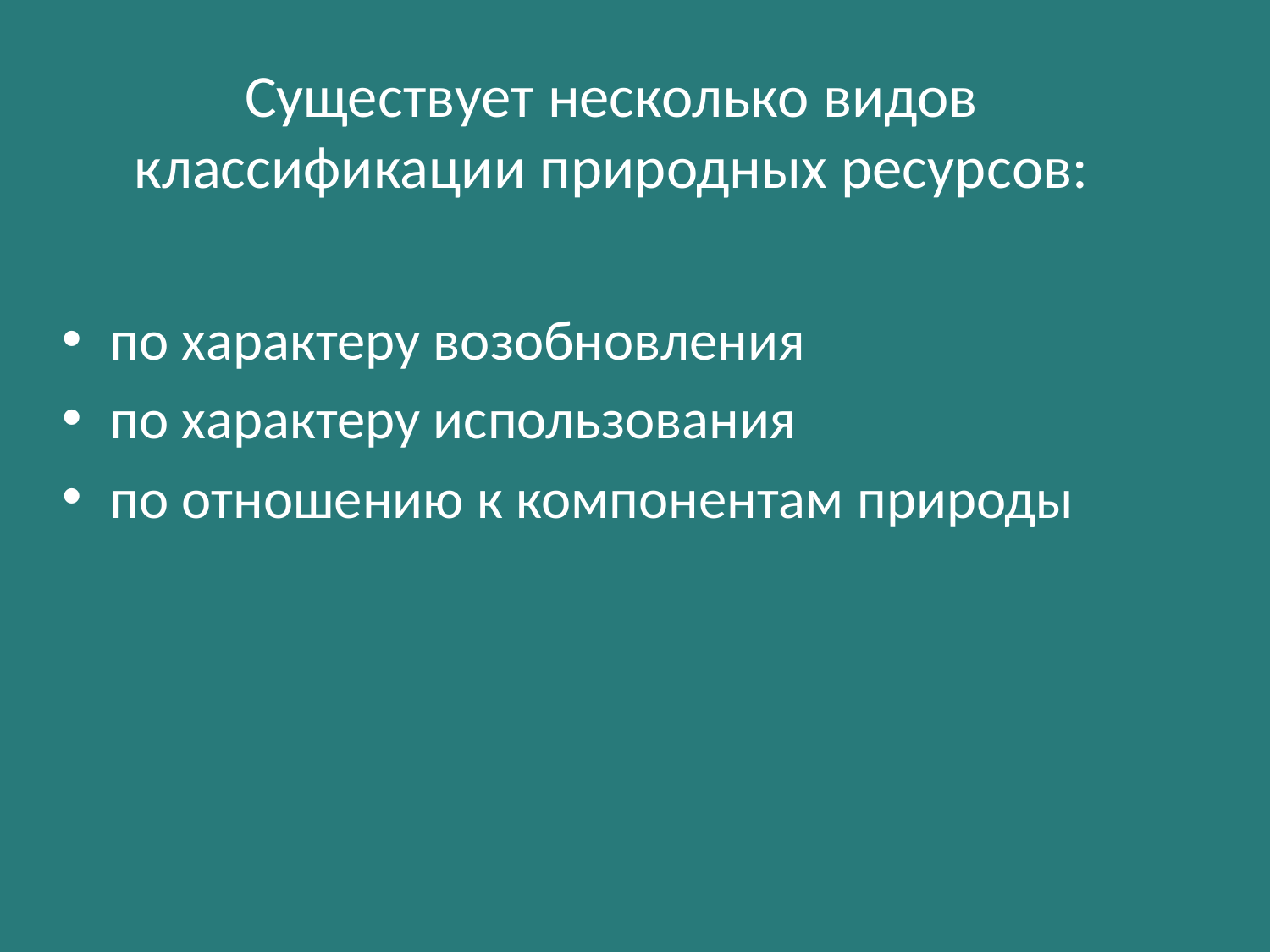

# Существует несколько видов классификации природных ресурсов:
по характеру возобновления
по характеру использования
по отношению к компонентам природы